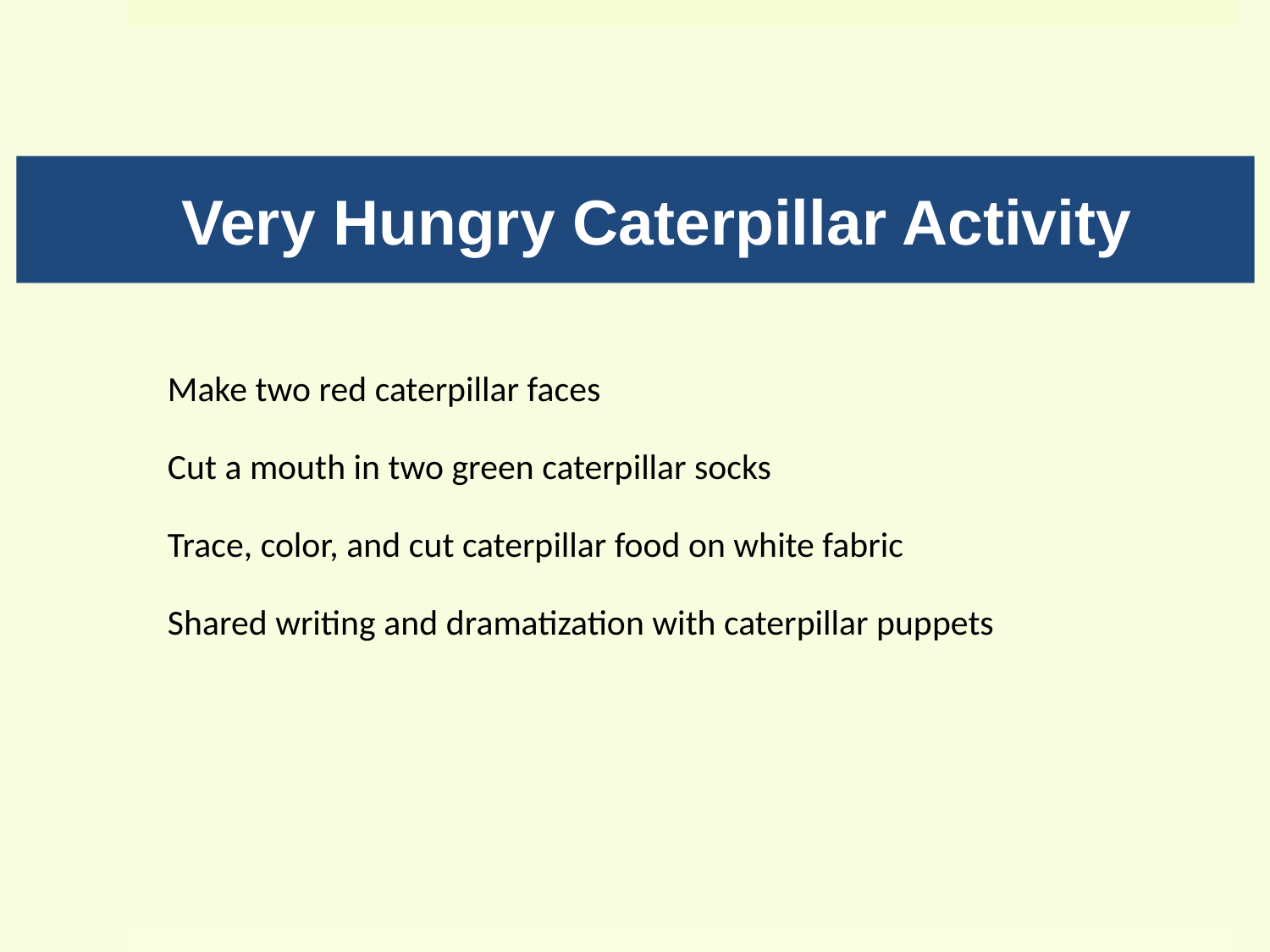

# Very Hungry Caterpillar Activity
Make two red caterpillar faces
Cut a mouth in two green caterpillar socks
Trace, color, and cut caterpillar food on white fabric
Shared writing and dramatization with caterpillar puppets